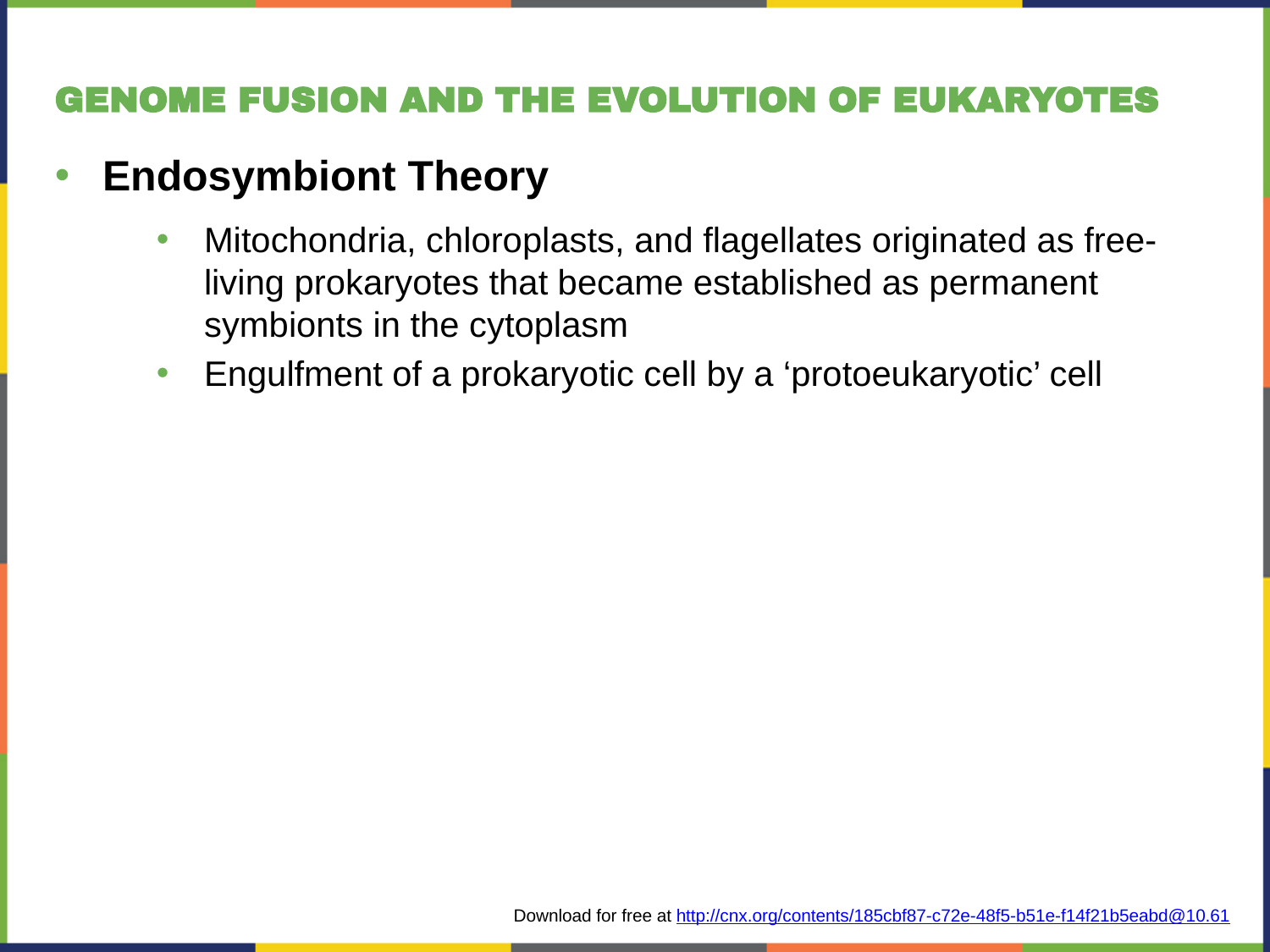

# GENOME FUSION AND THE EVOLUTION OF EUKARYOTES
Endosymbiont Theory
Mitochondria, chloroplasts, and flagellates originated as free-living prokaryotes that became established as permanent symbionts in the cytoplasm
Engulfment of a prokaryotic cell by a ‘protoeukaryotic’ cell
Download for free at http://cnx.org/contents/185cbf87-c72e-48f5-b51e-f14f21b5eabd@10.61